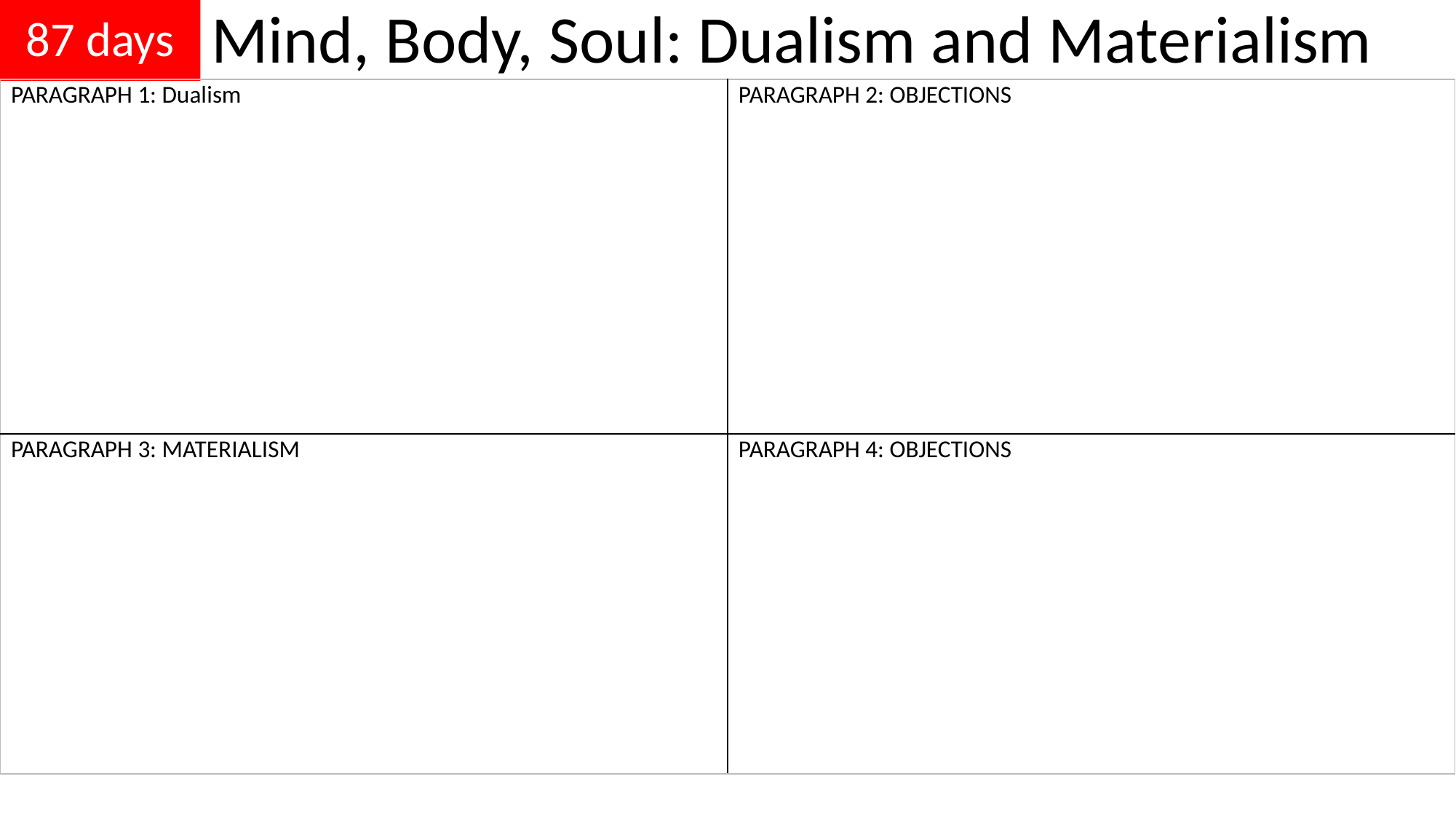

Mind, Body, Soul: Dualism and Materialism
# 87 days
| PARAGRAPH 1: Dualism | PARAGRAPH 2: OBJECTIONS |
| --- | --- |
| PARAGRAPH 3: MATERIALISM | PARAGRAPH 4: OBJECTIONS |